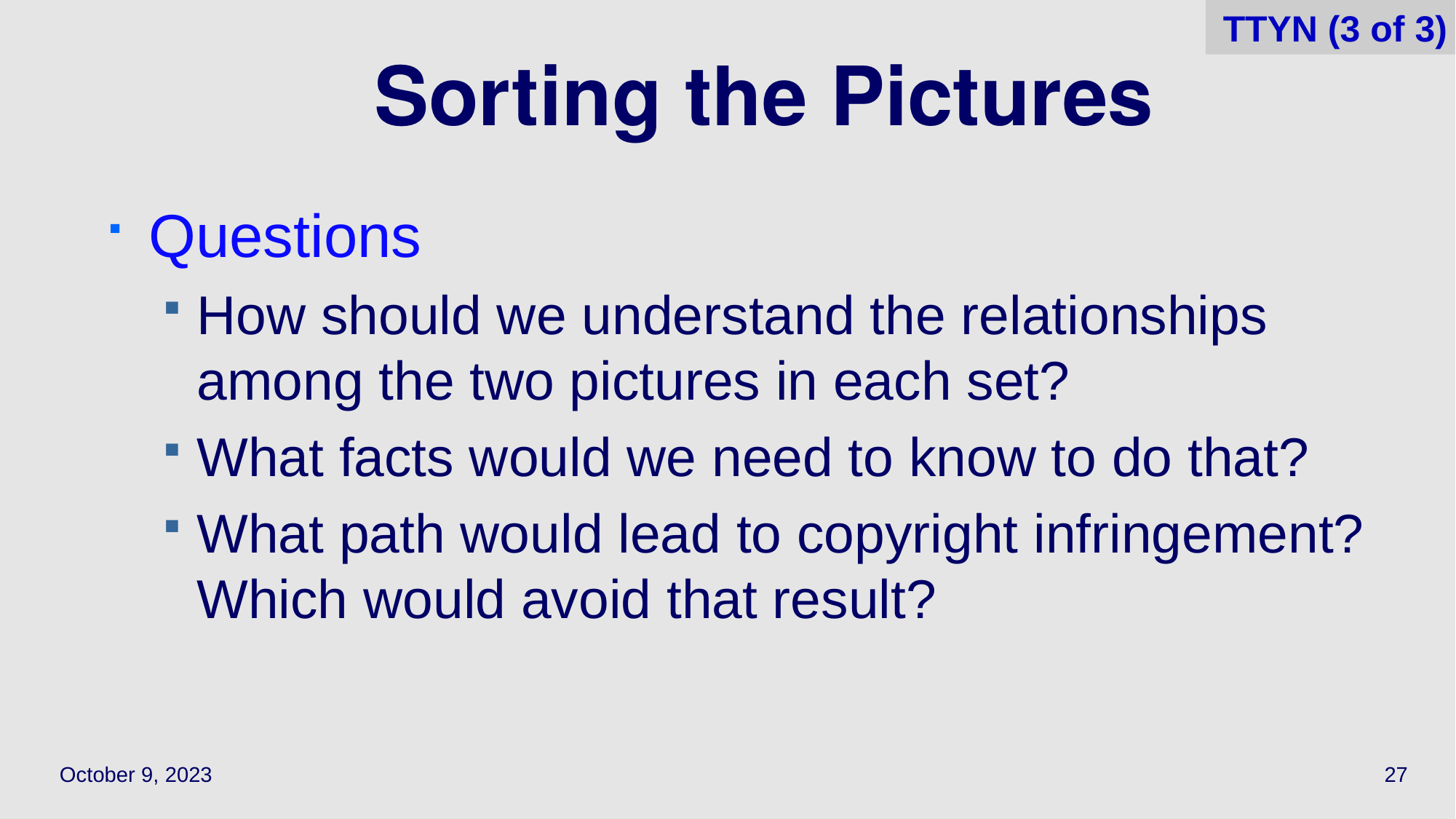

TTYN (3 of 3)
# Sorting the Pictures
Questions
How should we understand the relationships among the two pictures in each set?
What facts would we need to know to do that?
What path would lead to copyright infringement? Which would avoid that result?
October 9, 2023
27